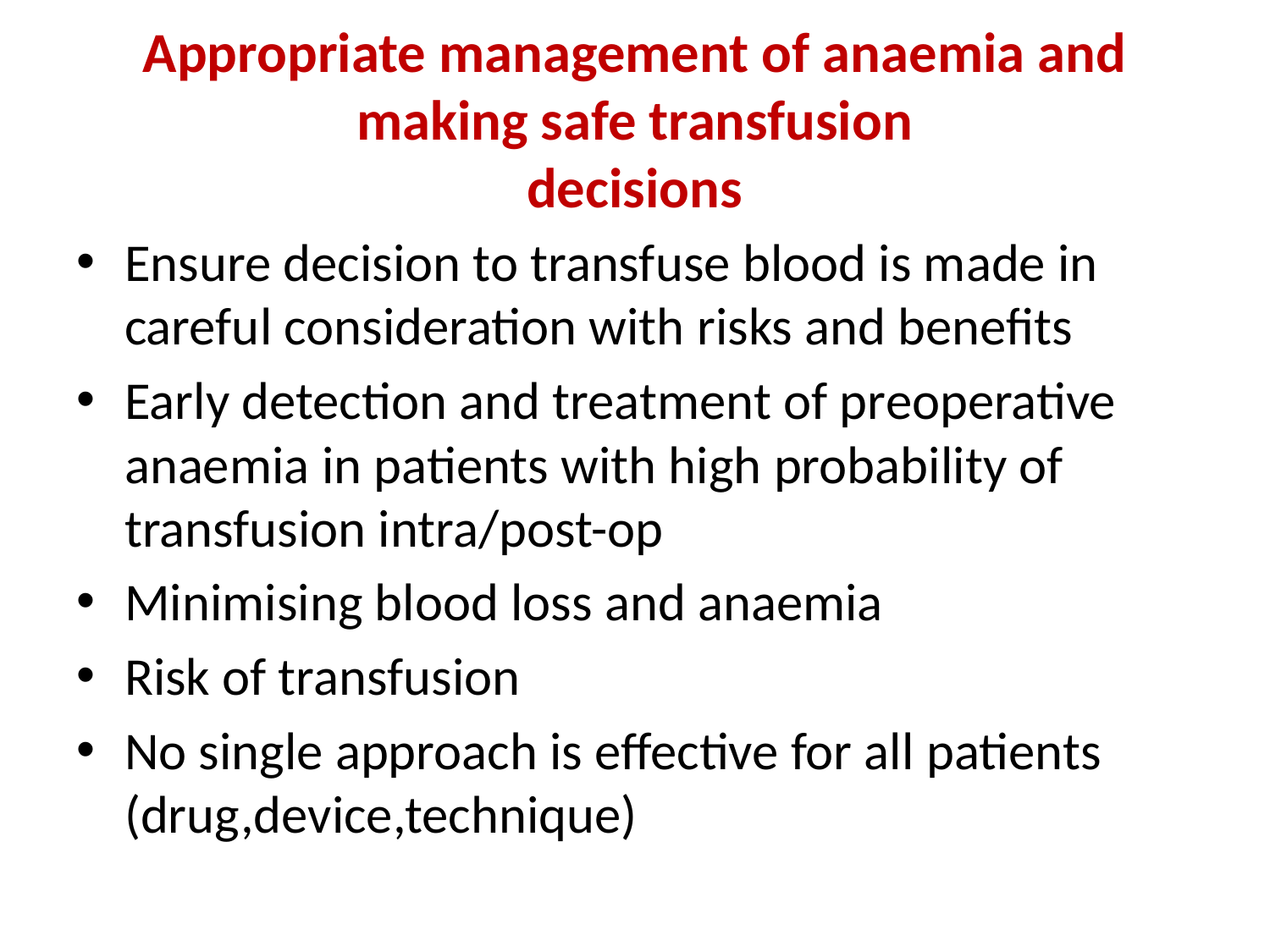

# Appropriate management of anaemia and making safe transfusion decisions
Ensure decision to transfuse blood is made in careful consideration with risks and benefits
Early detection and treatment of preoperative anaemia in patients with high probability of transfusion intra/post-op
Minimising blood loss and anaemia
Risk of transfusion
No single approach is effective for all patients (drug,device,technique)